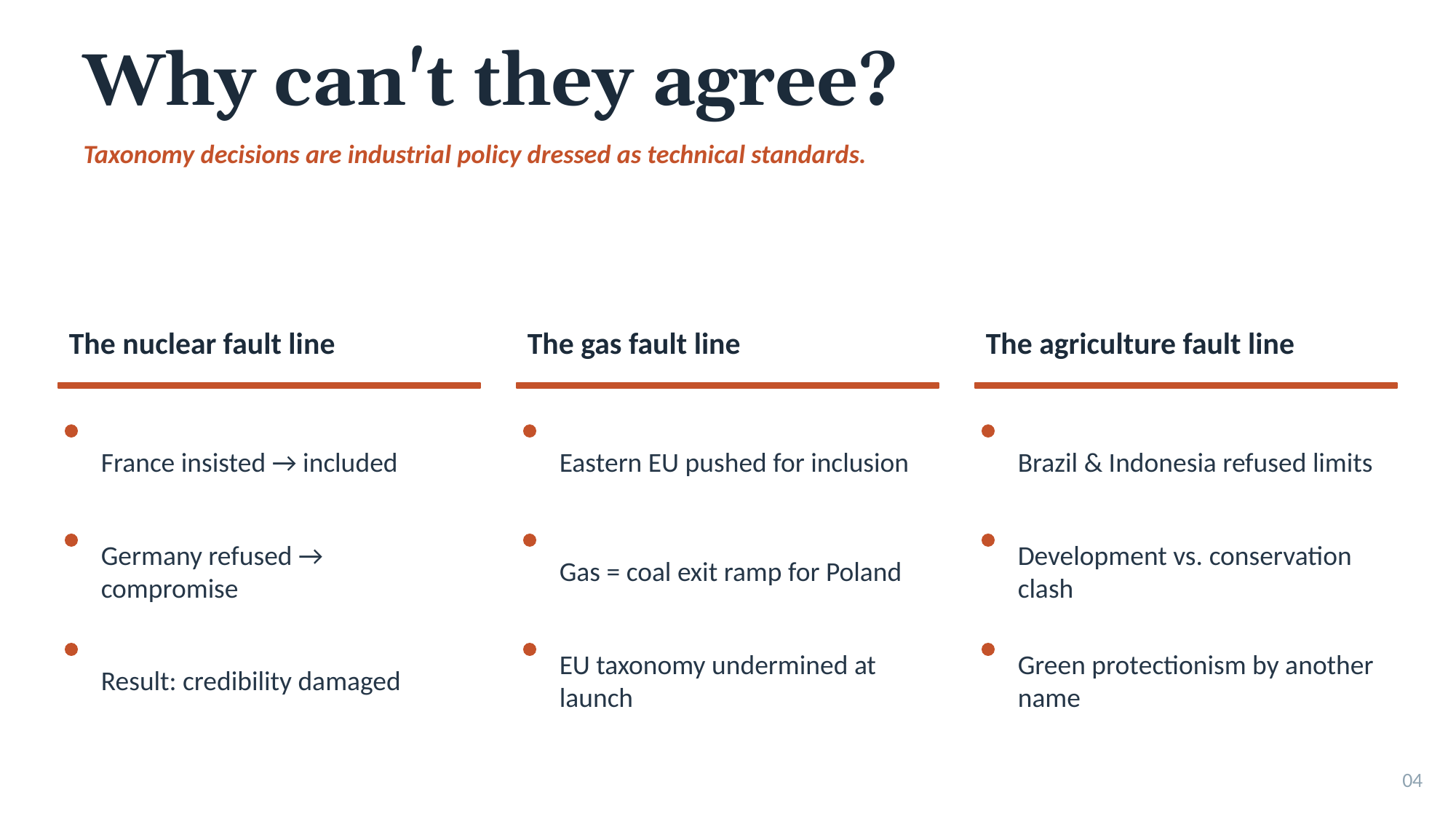

Why can't they agree?
Taxonomy decisions are industrial policy dressed as technical standards.

The nuclear fault line
The gas fault line
The agriculture fault line

France insisted → included
Eastern EU pushed for inclusion
Brazil & Indonesia refused limits

Germany refused → compromise
Gas = coal exit ramp for Poland
Development vs. conservation clash

Result: credibility damaged
EU taxonomy undermined at launch
Green protectionism by another name

04